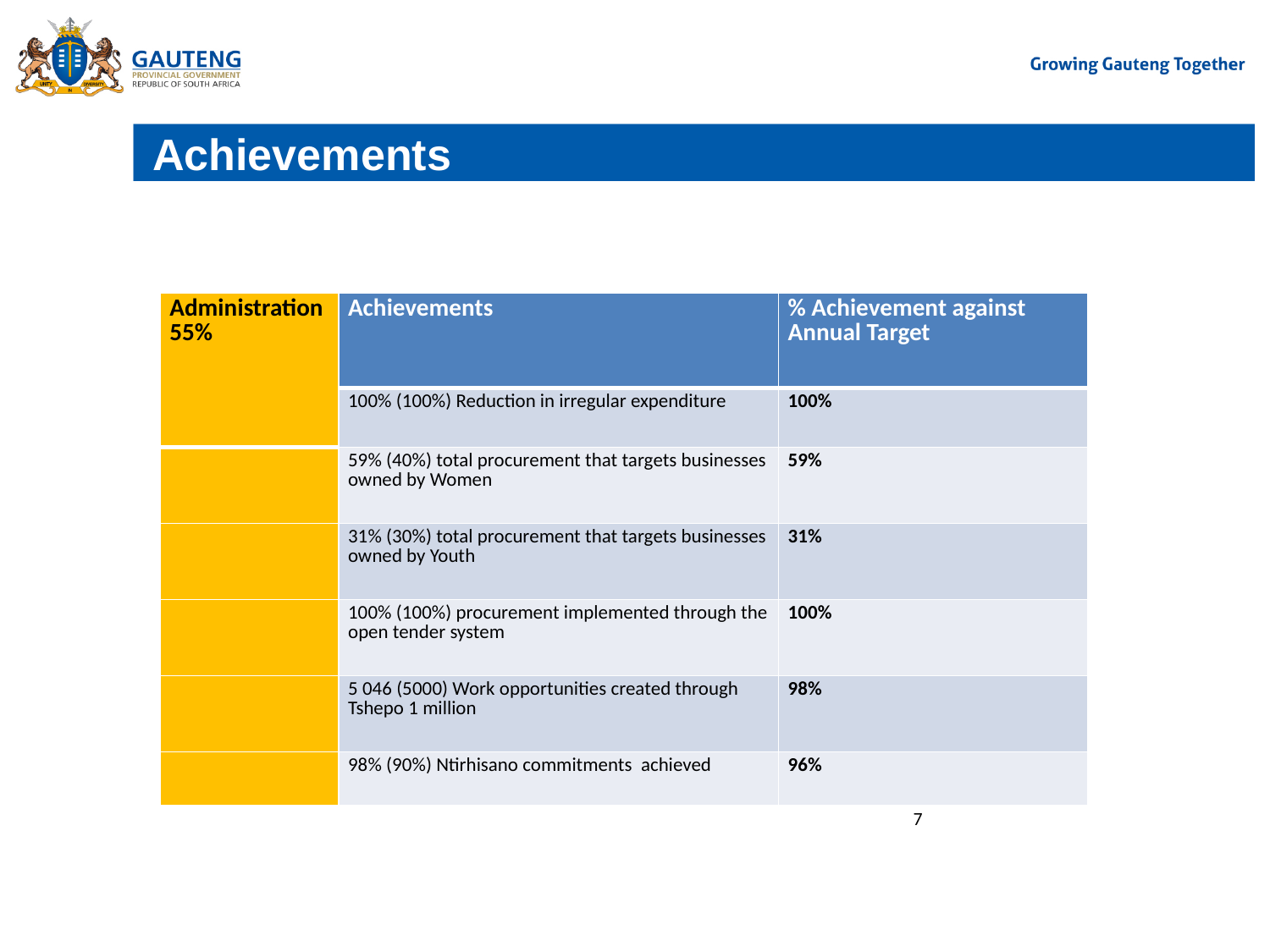

# Achievements
| Administration 55% | Achievements | % Achievement against Annual Target |
| --- | --- | --- |
|  | 100% (100%) Reduction in irregular expenditure | 100% |
|  | 59% (40%) total procurement that targets businesses owned by Women | 59% |
|  | 31% (30%) total procurement that targets businesses owned by Youth | 31% |
|  | 100% (100%) procurement implemented through the open tender system | 100% |
|  | 5 046 (5000) Work opportunities created through Tshepo 1 million | 98% |
|  | 98% (90%) Ntirhisano commitments achieved | 96% |
7